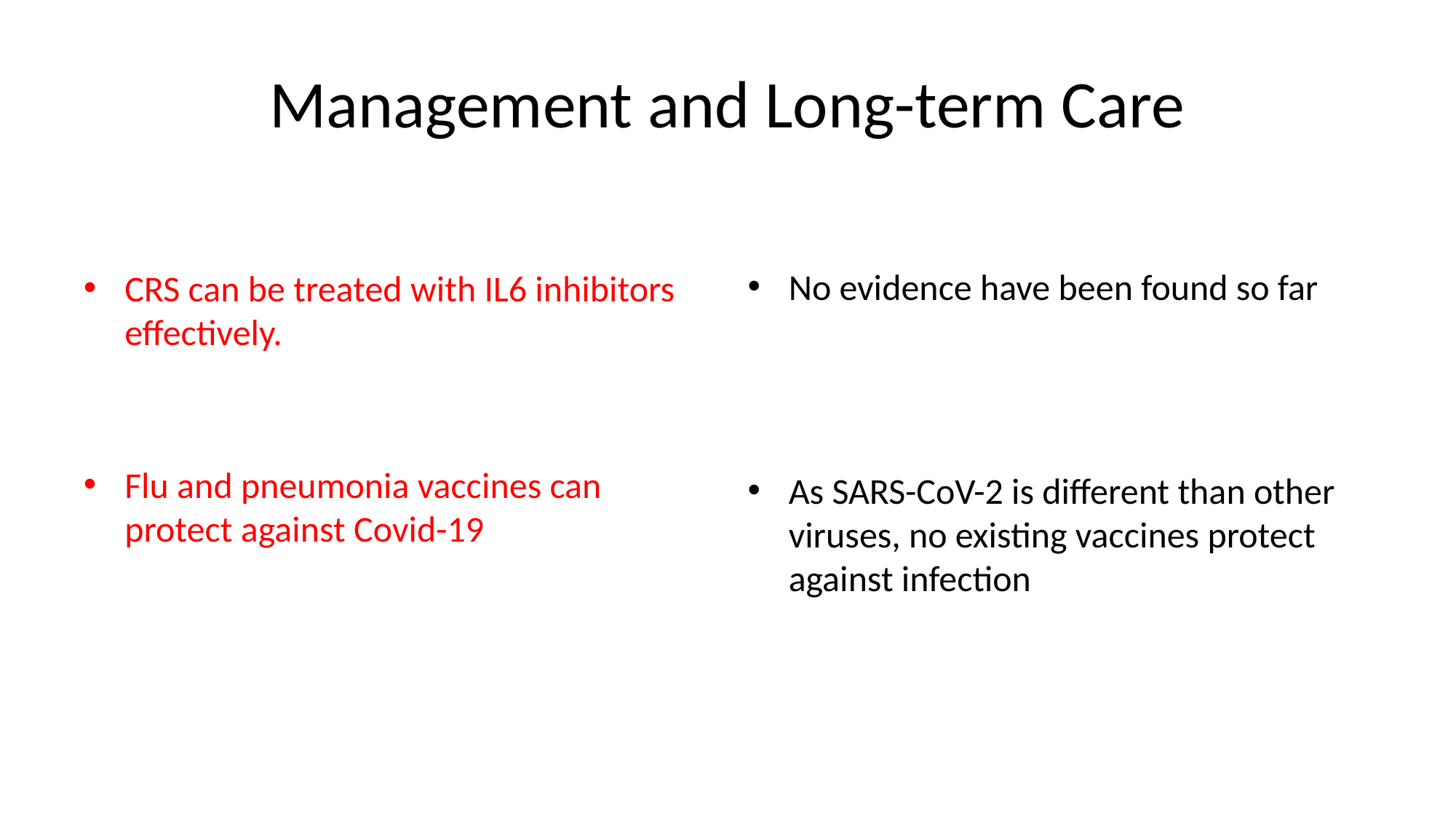

# Management and Long-term Care
No evidence have been found so far

As SARS-CoV-2 is different than other viruses, no existing vaccines protect against infection

CRS can be treated with IL6 inhibitors effectively.

Flu and pneumonia vaccines can protect against Covid-19